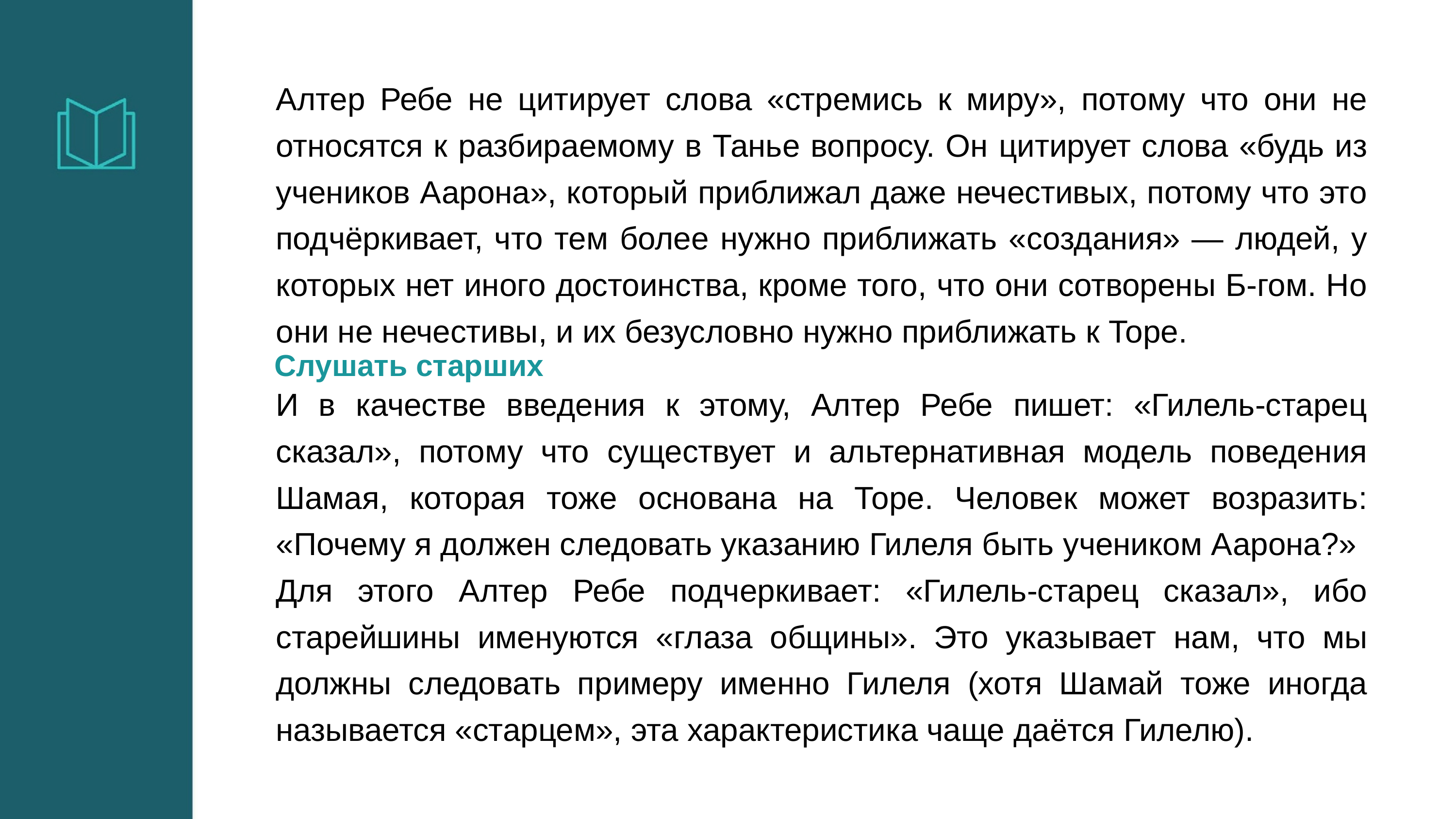

Алтер Ребе не цитирует слова «стремись к миру», потому что они не относятся к разбираемому в Танье вопросу. Он цитирует слова «будь из учеников Аарона», который приближал даже нечестивых, потому что это подчёркивает, что тем более нужно приближать «создания» — людей, у которых нет иного достоинства, кроме того, что они сотворены Б-гом. Но они не нечестивы, и их безусловно нужно приближать к Торе.
Слушать старших
И в качестве введения к этому, Алтер Ребе пишет: «Гилель-старец сказал», потому что существует и альтернативная модель поведения Шамая, которая тоже основана на Торе. Человек может возразить: «Почему я должен следовать указанию Гилеля быть учеником Аарона?»
Для этого Алтер Ребе подчеркивает: «Гилель-старец сказал», ибо старейшины именуются «глаза общины». Это указывает нам, что мы должны следовать примеру именно Гилеля (хотя Шамай тоже иногда называется «старцем», эта характеристика чаще даётся Гилелю).